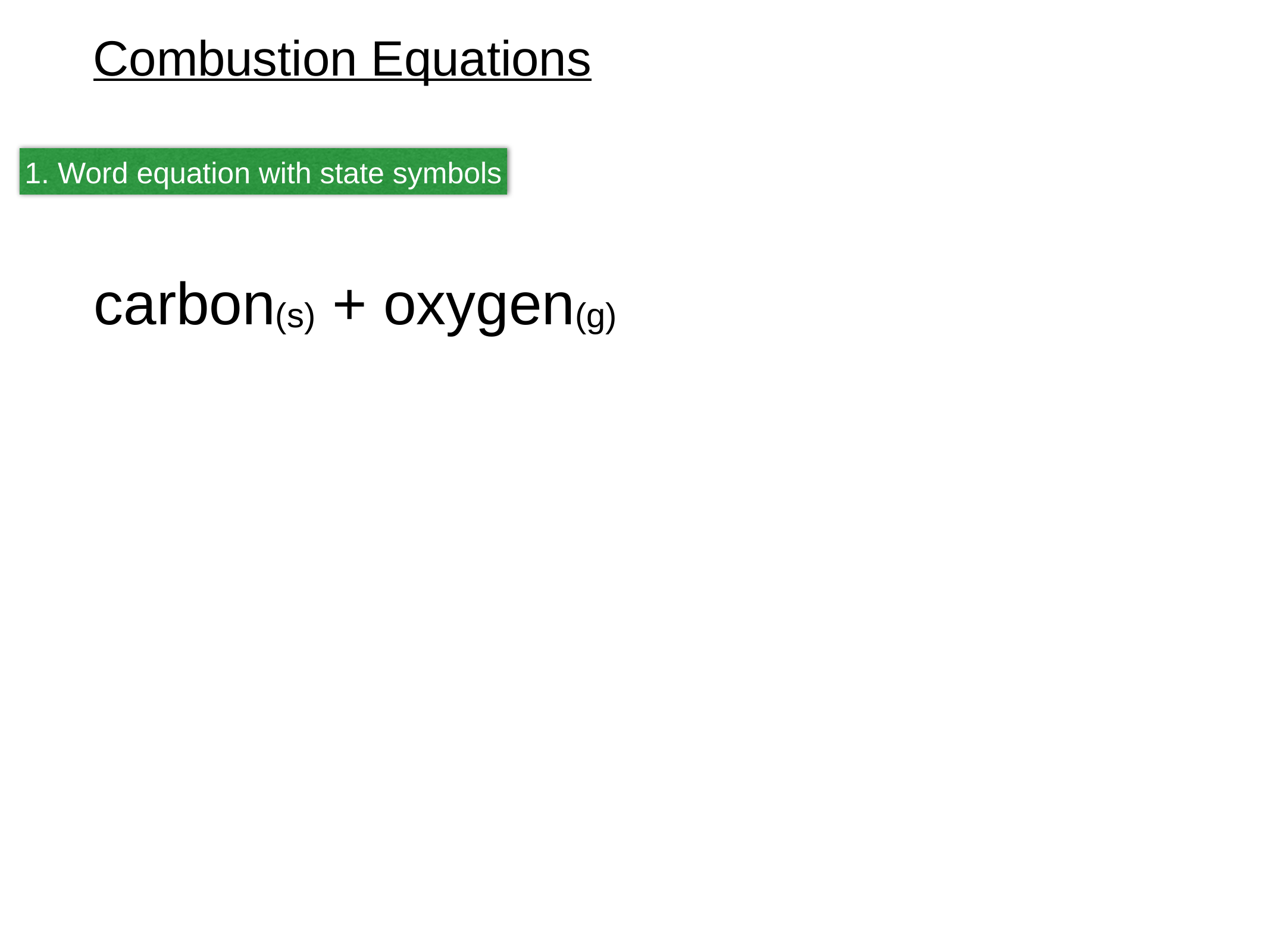

Combustion Equations
1. Word equation with state symbols
carbon(s) + oxygen(g) —> water(g)